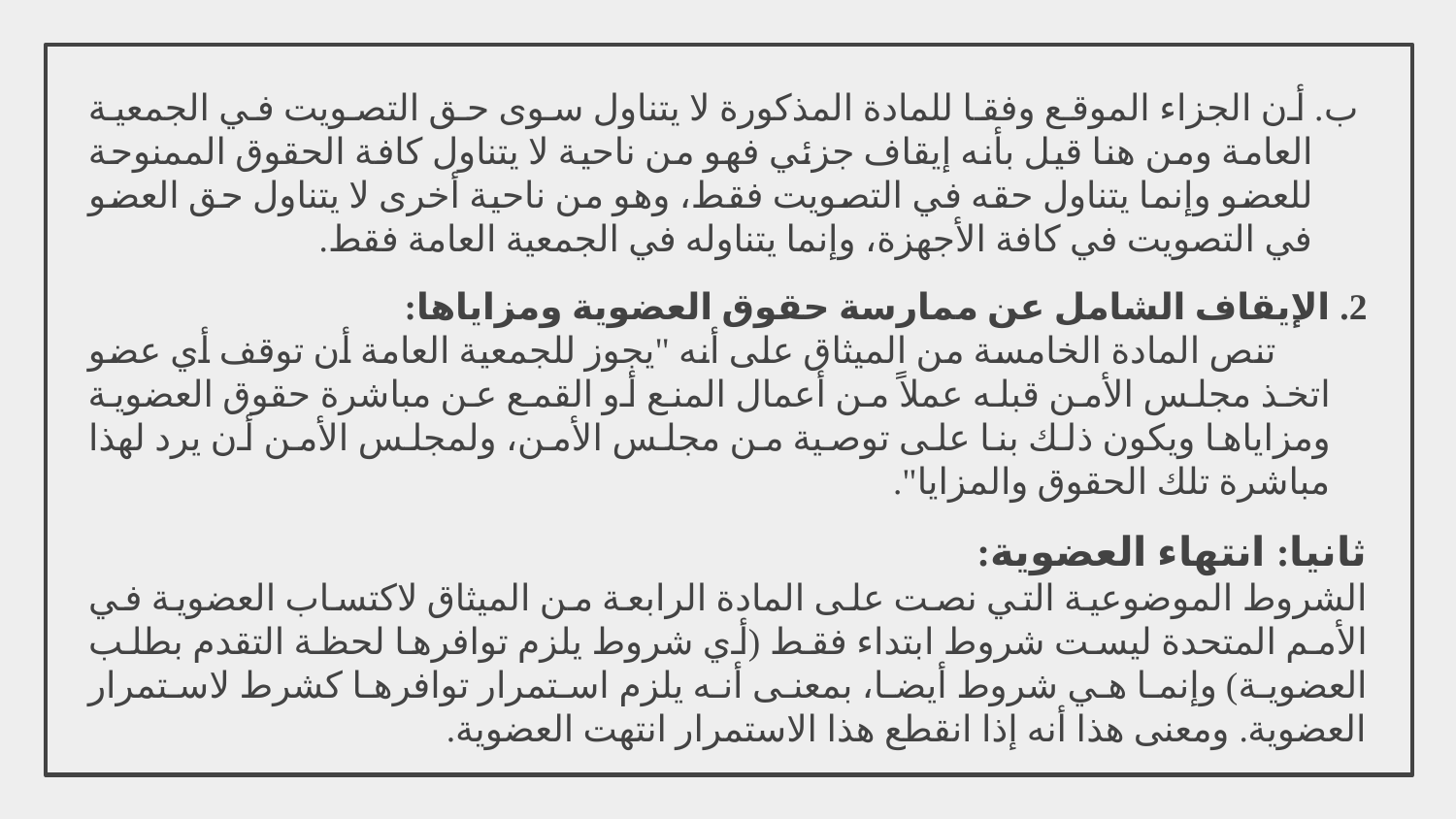

ب. أن الجزاء الموقع وفقا للمادة المذكورة لا يتناول سوى حق التصويت في الجمعية العامة ومن هنا قيل بأنه إيقاف جزئي فهو من ناحية لا يتناول كافة الحقوق الممنوحة للعضو وإنما يتناول حقه في التصويت فقط، وهو من ناحية أخرى لا يتناول حق العضو في التصويت في كافة الأجهزة، وإنما يتناوله في الجمعية العامة فقط.

2. الإيقاف الشامل عن ممارسة حقوق العضوية ومزاياها:
تنص المادة الخامسة من الميثاق على أنه "يجوز للجمعية العامة أن توقف أي عضو اتخذ مجلس الأمن قبله عملاً من أعمال المنع أو القمع عن مباشرة حقوق العضوية ومزاياها ويكون ذلك بنا على توصية من مجلس الأمن، ولمجلس الأمن أن يرد لهذا مباشرة تلك الحقوق والمزايا".

ثانيا: انتهاء العضوية:
الشروط الموضوعية التي نصت على المادة الرابعة من الميثاق لاكتساب العضوية في الأمم المتحدة ليست شروط ابتداء فقط (أي شروط يلزم توافرها لحظة التقدم بطلب العضوية) وإنما هي شروط أيضا، بمعنى أنه يلزم استمرار توافرها كشرط لاستمرار العضوية. ومعنى هذا أنه إذا انقطع هذا الاستمرار انتهت العضوية.